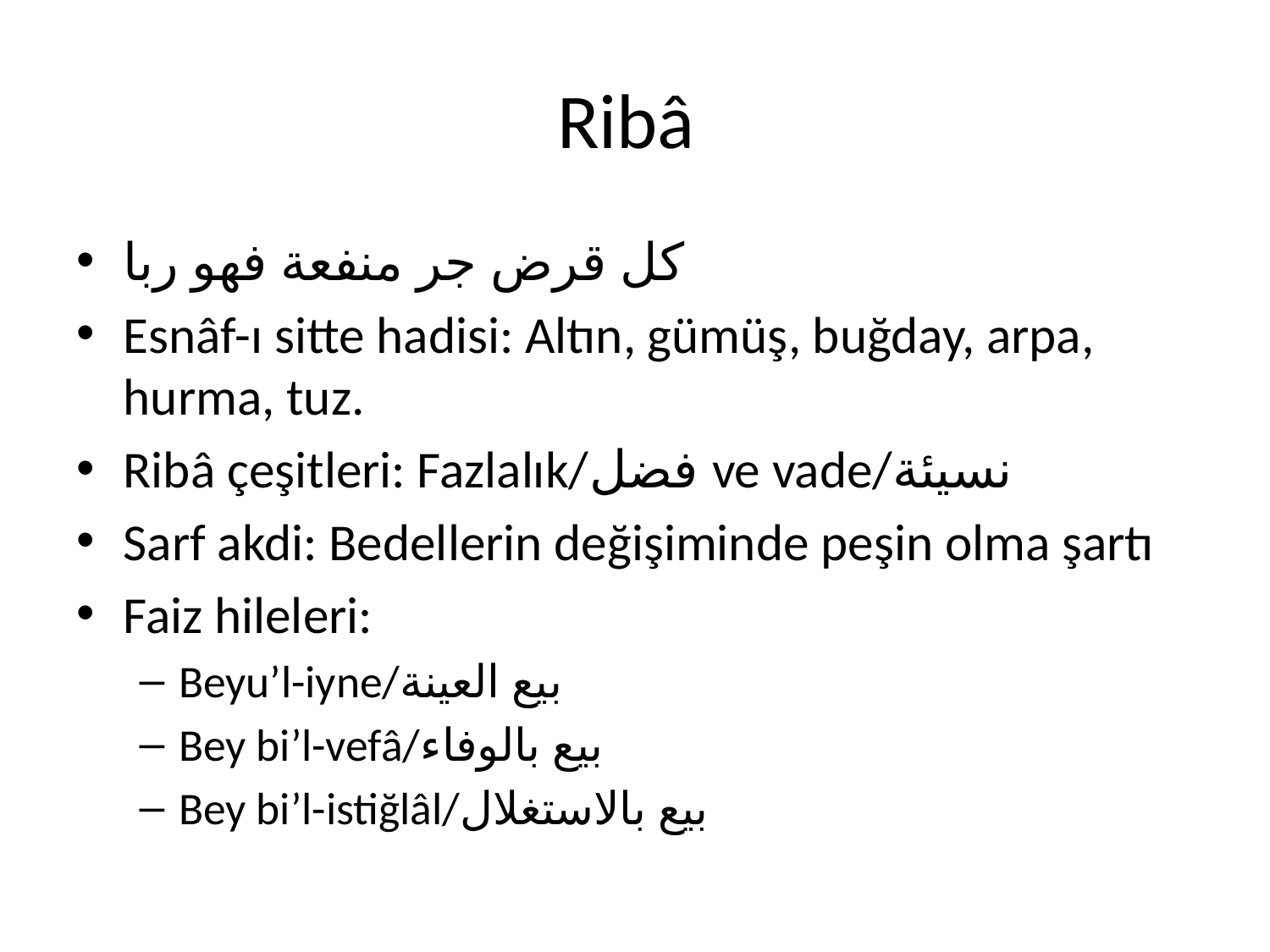

# Ribâ
كل قرض جر منفعة فهو ربا
Esnâf-ı sitte hadisi: Altın, gümüş, buğday, arpa, hurma, tuz.
Ribâ çeşitleri: Fazlalık/فضل ve vade/نسيئة
Sarf akdi: Bedellerin değişiminde peşin olma şartı
Faiz hileleri:
Beyu’l-iyne/بيع العينة
Bey bi’l-vefâ/بيع بالوفاء
Bey bi’l-istiğlâl/بيع بالاستغلال